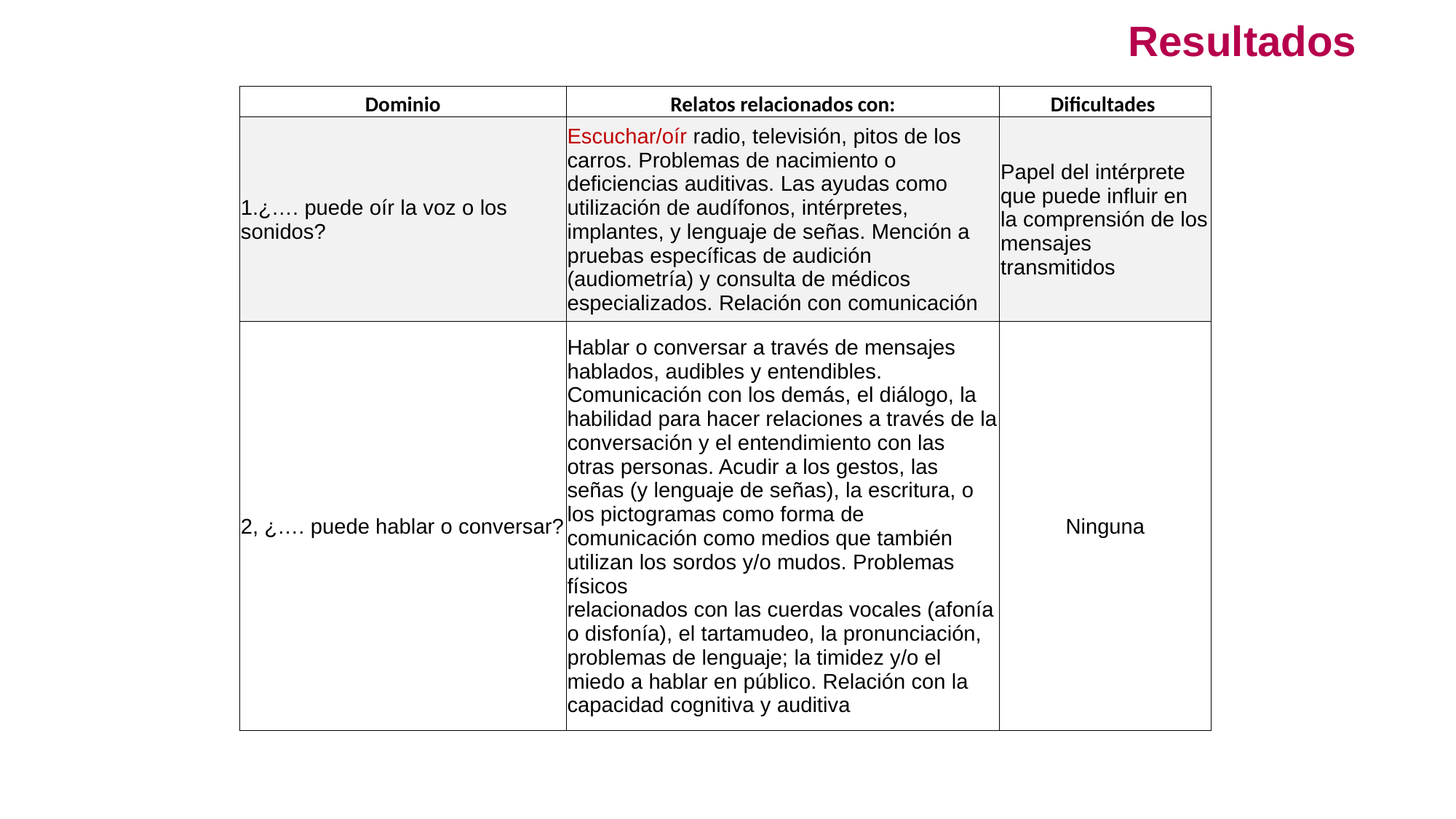

Resultados
| Dominio | Relatos relacionados con: | Dificultades |
| --- | --- | --- |
| ¿…. puede oír la voz o los sonidos? | Escuchar/oír radio, televisión, pitos de los carros. Problemas de nacimiento o deficiencias auditivas. Las ayudas como utilización de audífonos, intérpretes, implantes, y lenguaje de señas. Mención a pruebas específicas de audición (audiometría) y consulta de médicos especializados. Relación con comunicación | Papel del intérprete que puede influir en la comprensión de los mensajes transmitidos |
| 2, ¿…. puede hablar o conversar? | Hablar o conversar a través de mensajes hablados, audibles y entendibles. Comunicación con los demás, el diálogo, la habilidad para hacer relaciones a través de la conversación y el entendimiento con las otras personas. Acudir a los gestos, las señas (y lenguaje de señas), la escritura, o los pictogramas como forma de comunicación como medios que también utilizan los sordos y/o mudos. Problemas físicos relacionados con las cuerdas vocales (afonía o disfonía), el tartamudeo, la pronunciación, problemas de lenguaje; la timidez y/o el miedo a hablar en público. Relación con la capacidad cognitiva y auditiva | Ninguna |